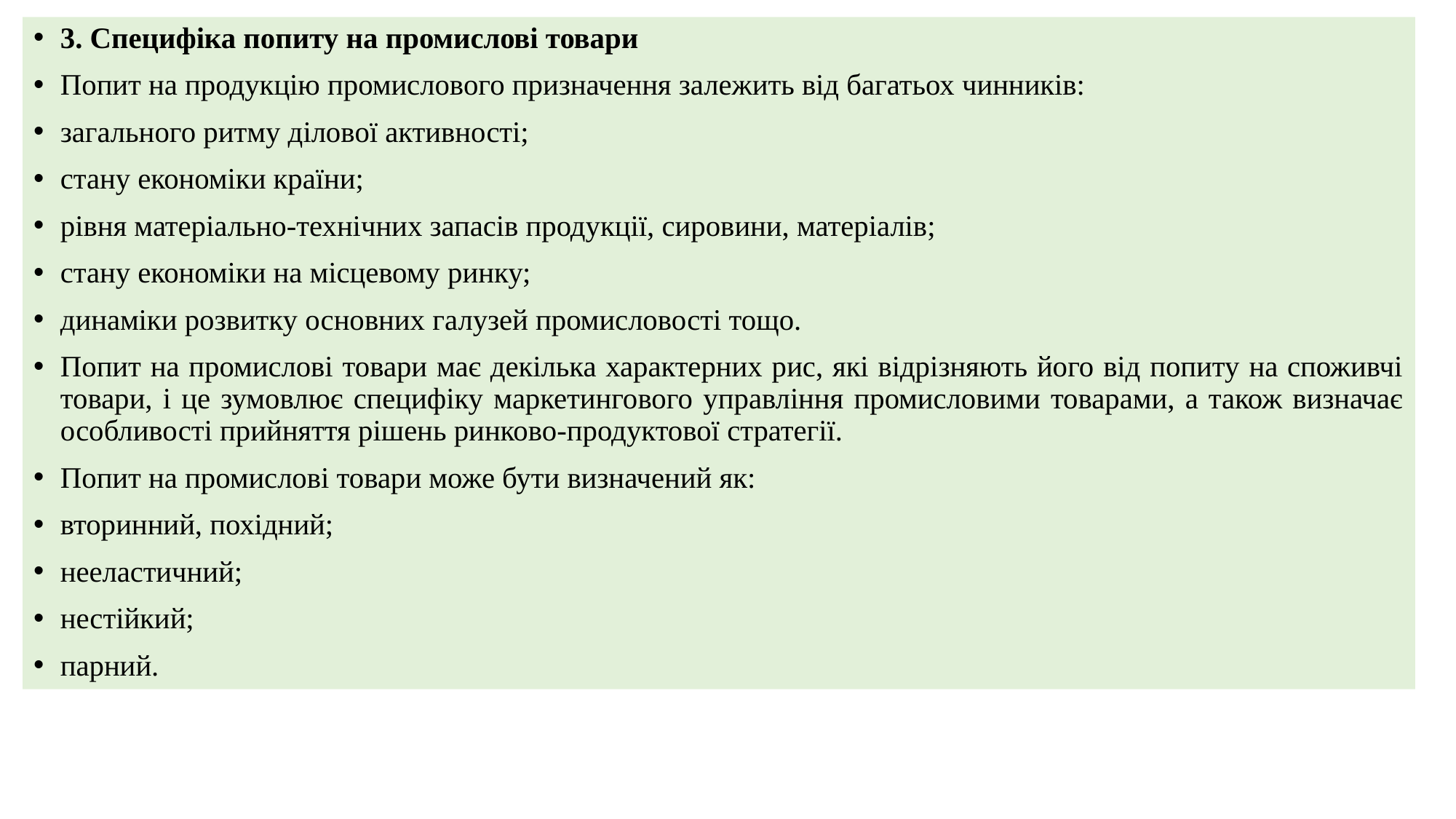

3. Специфіка попиту на промислові товари
Попит на продукцію промислового призначення залежить від багатьох чинників:
загального ритму ділової активності;
стану економіки країни;
рівня матеріально-технічних запасів продукції, сировини, матеріалів;
стану економіки на місцевому ринку;
динаміки розвитку основних галузей промисловості тощо.
Попит на промислові товари має декілька характерних рис, які відрізняють його від попиту на споживчі товари, і це зумовлює специфіку маркетингового управління промисловими товарами, а також визначає особливості прийняття рішень ринково-продуктової стратегії.
Попит на промислові товари може бути визначений як:
вторинний, похідний;
нееластичний;
нестійкий;
парний.